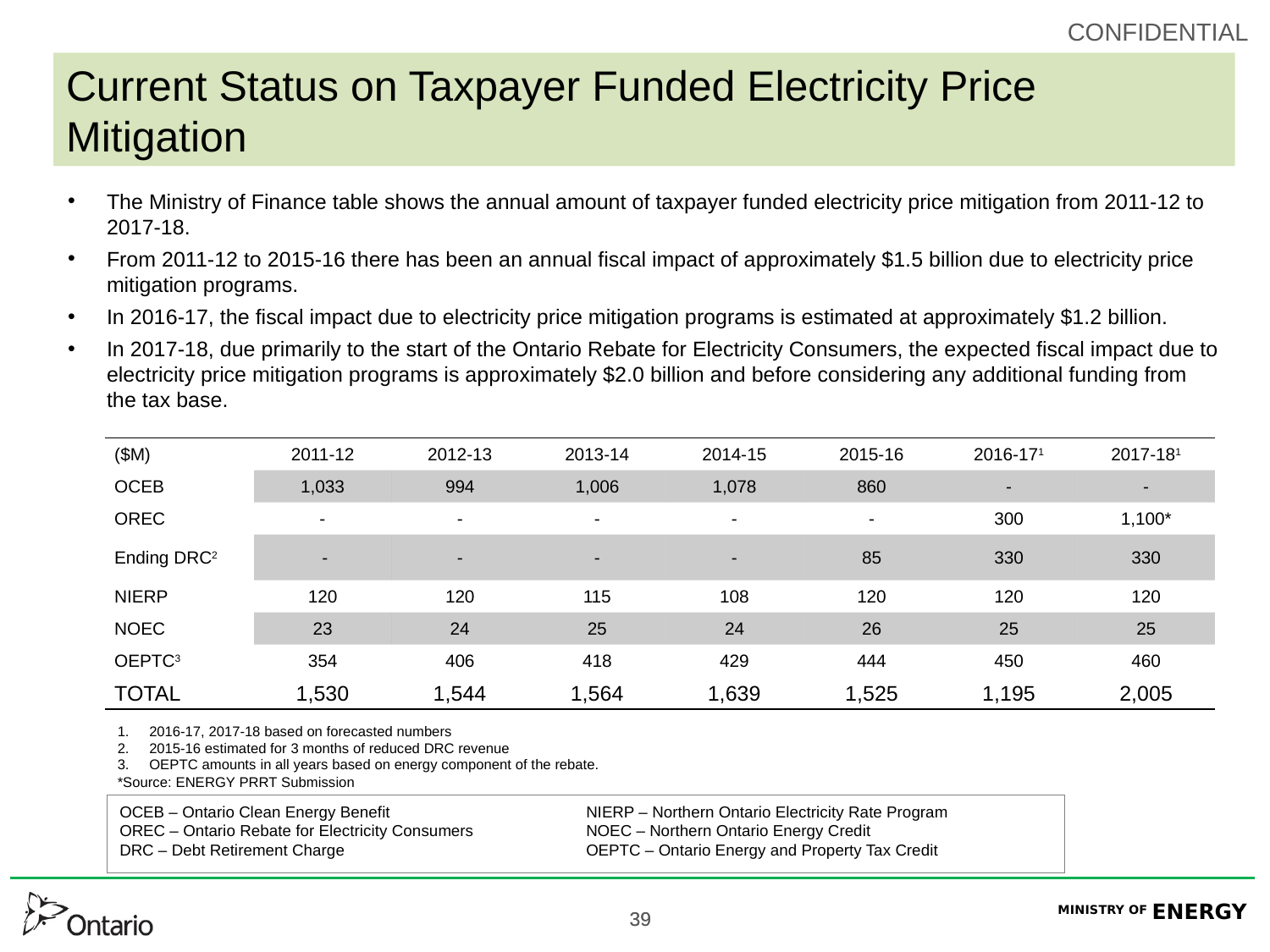

# Current Status on Taxpayer Funded Electricity Price Mitigation
The Ministry of Finance table shows the annual amount of taxpayer funded electricity price mitigation from 2011‑12 to 2017-18.
From 2011-12 to 2015-16 there has been an annual fiscal impact of approximately $1.5 billion due to electricity price mitigation programs.
In 2016-17, the fiscal impact due to electricity price mitigation programs is estimated at approximately $1.2 billion.
In 2017-18, due primarily to the start of the Ontario Rebate for Electricity Consumers, the expected fiscal impact due to electricity price mitigation programs is approximately $2.0 billion and before considering any additional funding from the tax base.
| ($M) | 2011-12 | 2012-13 | 2013-14 | 2014-15 | 2015-16 | 2016-171 | 2017-181 |
| --- | --- | --- | --- | --- | --- | --- | --- |
| OCEB | 1,033 | 994 | 1,006 | 1,078 | 860 | - | - |
| OREC | - | - | - | - | - | 300 | 1,100\* |
| Ending DRC2 | - | - | - | - | 85 | 330 | 330 |
| NIERP | 120 | 120 | 115 | 108 | 120 | 120 | 120 |
| NOEC | 23 | 24 | 25 | 24 | 26 | 25 | 25 |
| OEPTC3 | 354 | 406 | 418 | 429 | 444 | 450 | 460 |
| TOTAL | 1,530 | 1,544 | 1,564 | 1,639 | 1,525 | 1,195 | 2,005 |
2016-17, 2017-18 based on forecasted numbers
2015-16 estimated for 3 months of reduced DRC revenue
OEPTC amounts in all years based on energy component of the rebate.
*Source: ENERGY PRRT Submission

OCEB – Ontario Clean Energy Benefit
OREC – Ontario Rebate for Electricity Consumers
DRC – Debt Retirement Charge

NIERP – Northern Ontario Electricity Rate Program
NOEC – Northern Ontario Energy Credit
OEPTC – Ontario Energy and Property Tax Credit